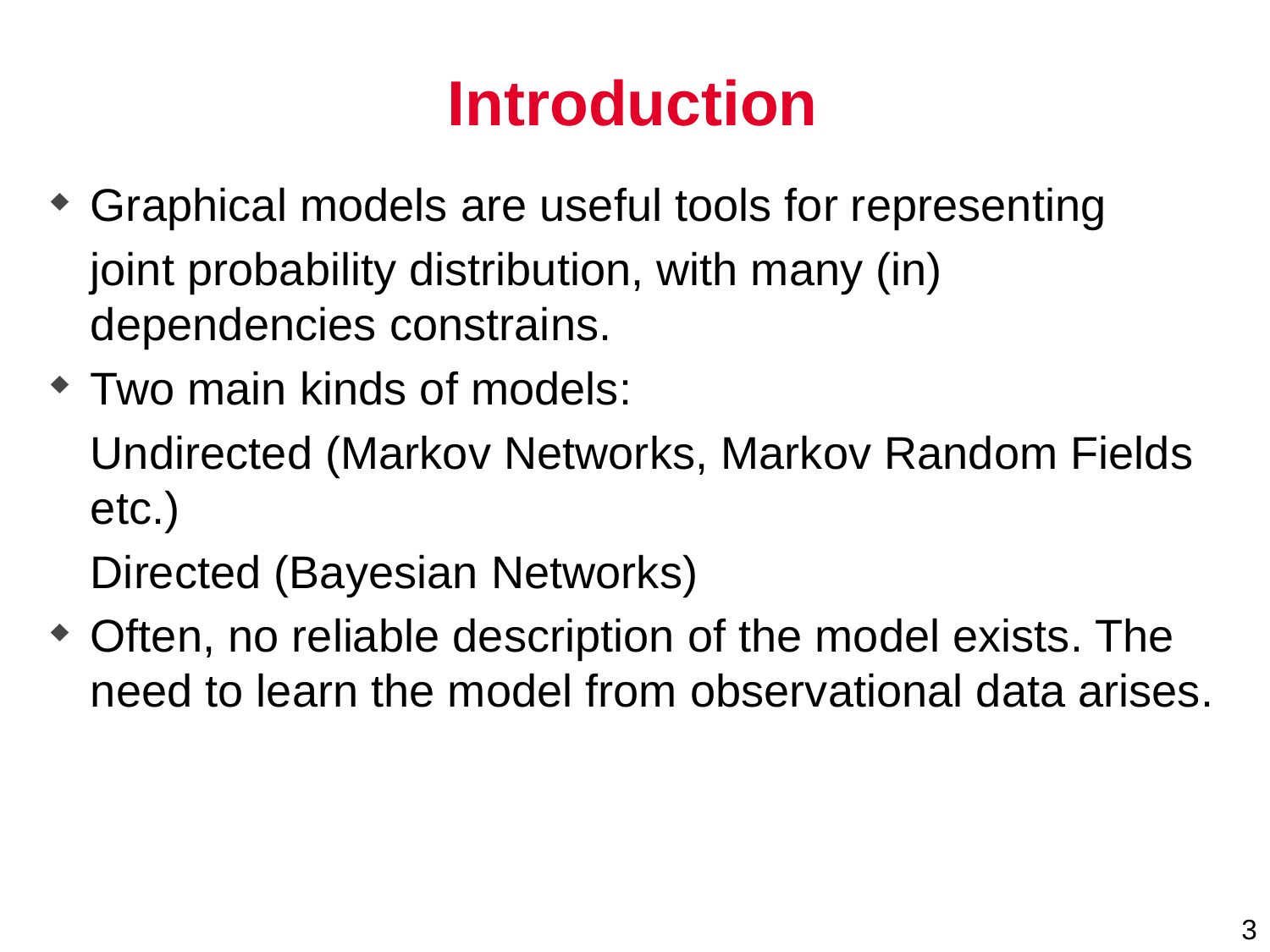

# Introduction
Graphical models are useful tools for representing
	joint probability distribution, with many (in) dependencies constrains.
Two main kinds of models:
	Undirected (Markov Networks, Markov Random Fields etc.)
	Directed (Bayesian Networks)
Often, no reliable description of the model exists. The need to learn the model from observational data arises.

3